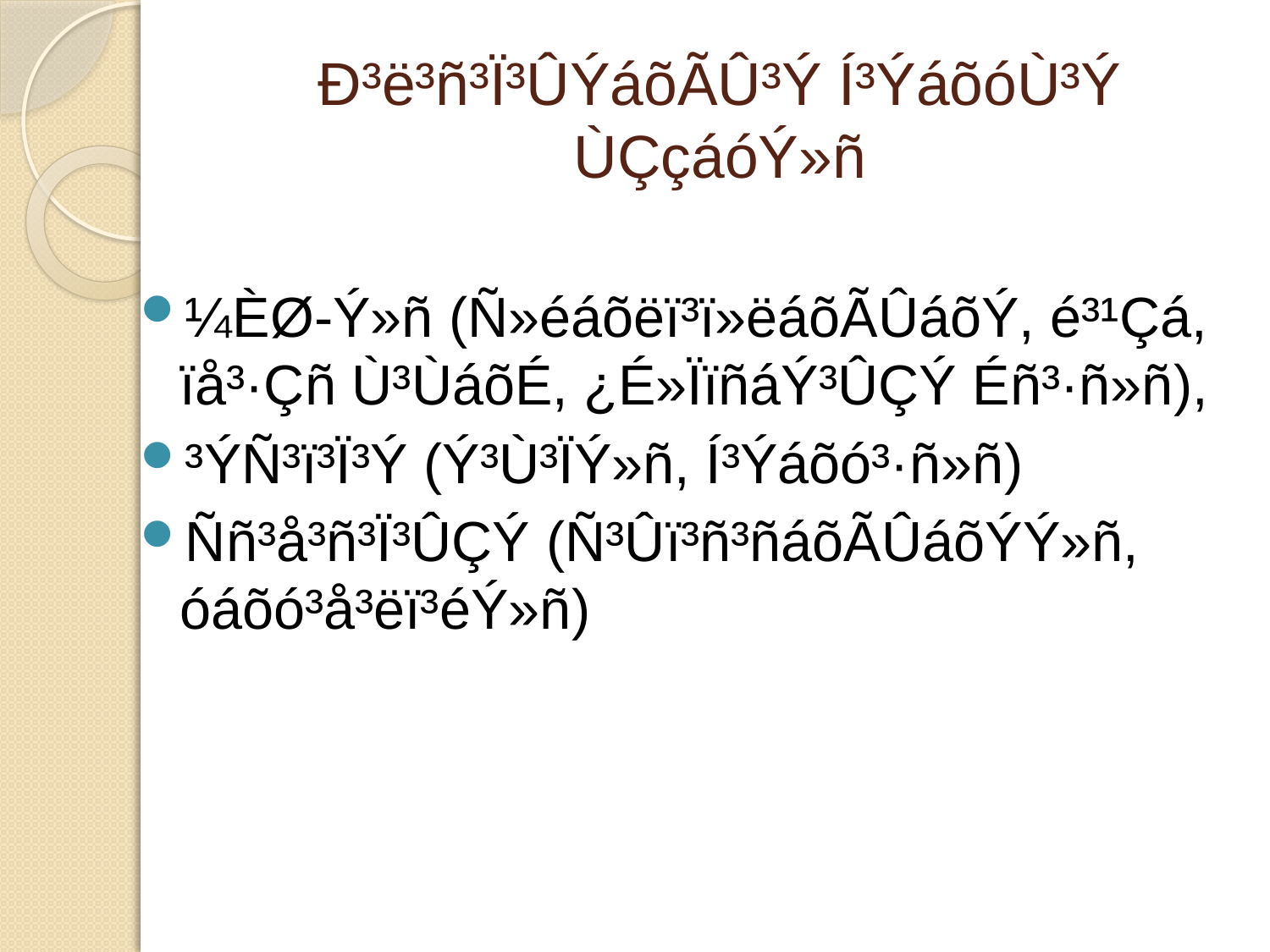

# Ð³ë³ñ³Ï³ÛÝáõÃÛ³Ý Í³ÝáõóÙ³Ý ÙÇçáóÝ»ñ
¼ÈØ-Ý»ñ (Ñ»éáõëï³ï»ëáõÃÛáõÝ, é³¹Çá, ïå³·Çñ Ù³ÙáõÉ, ¿É»ÏïñáÝ³ÛÇÝ Éñ³·ñ»ñ),
³ÝÑ³ï³Ï³Ý (Ý³Ù³ÏÝ»ñ, Í³Ýáõó³·ñ»ñ)
Ññ³å³ñ³Ï³ÛÇÝ (Ñ³Ûï³ñ³ñáõÃÛáõÝÝ»ñ, óáõó³å³ëï³éÝ»ñ)